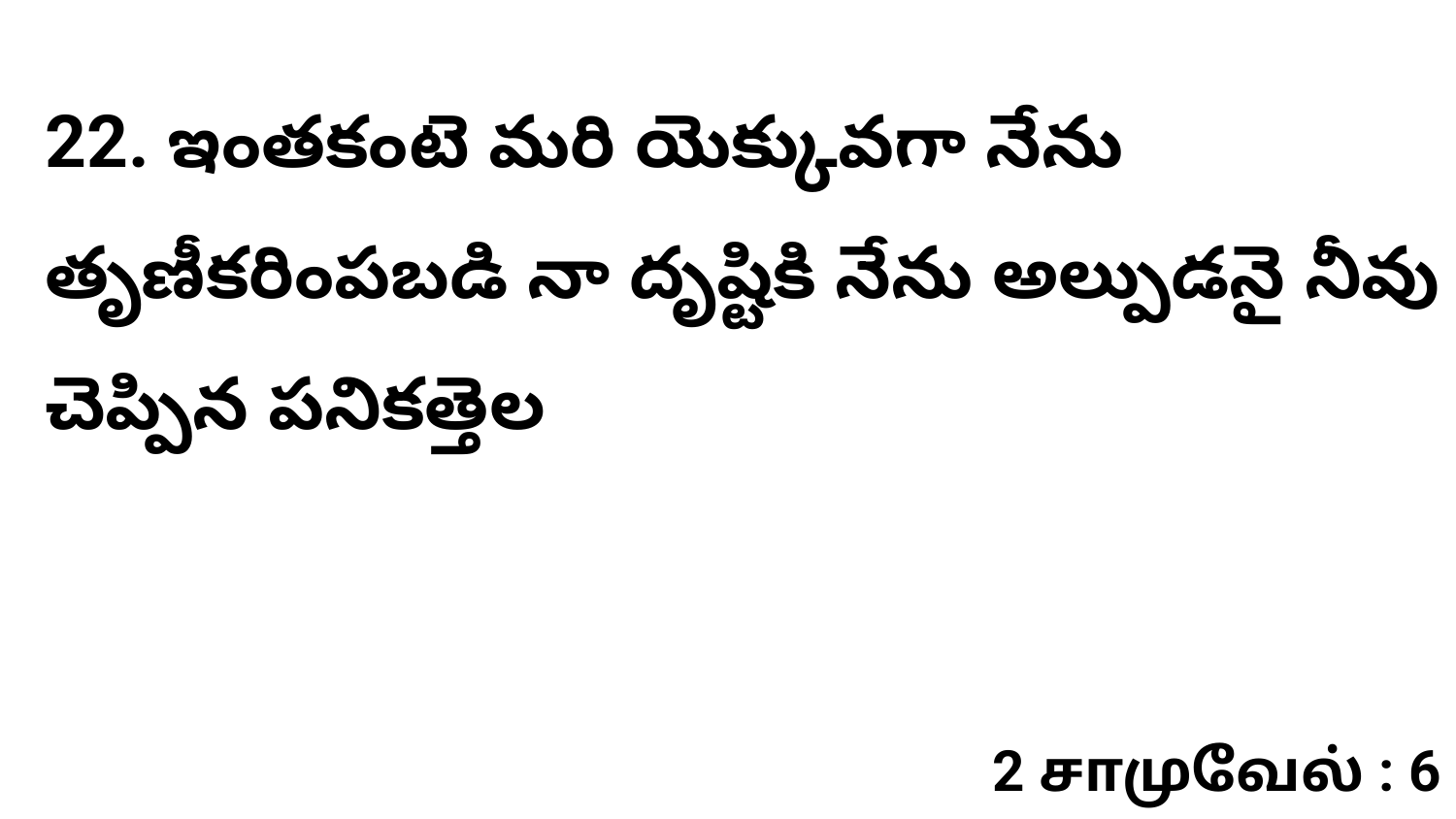

22. ఇంతకంటె మరి యెక్కువగా నేను తృణీకరింపబడి నా దృష్టికి నేను అల్పుడనై నీవు చెప్పిన పనికత్తెల
2 சாமுவேல் : 6